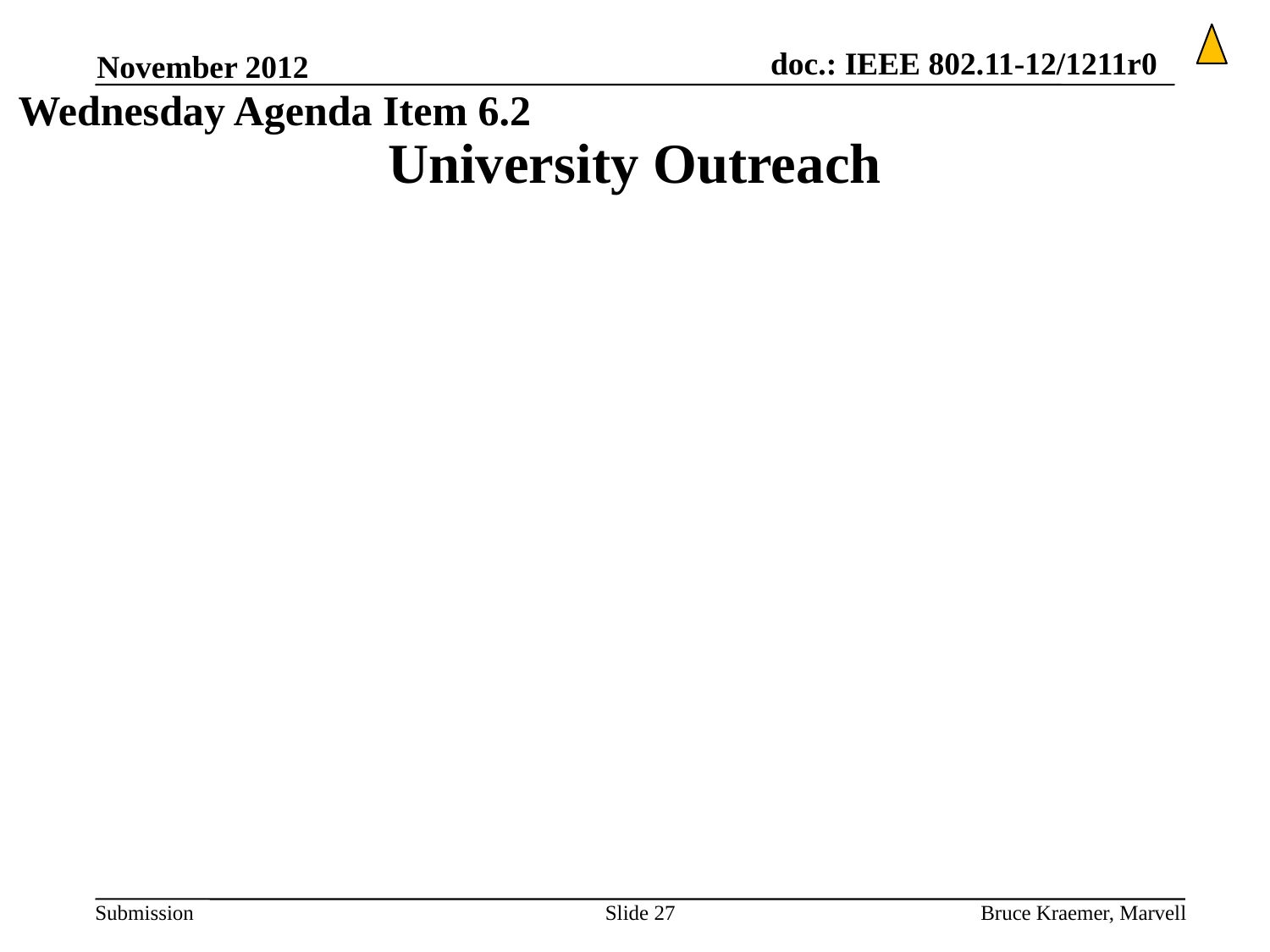

November 2012
Wednesday Agenda Item 6.2
# University Outreach

Slide 27
Bruce Kraemer, Marvell